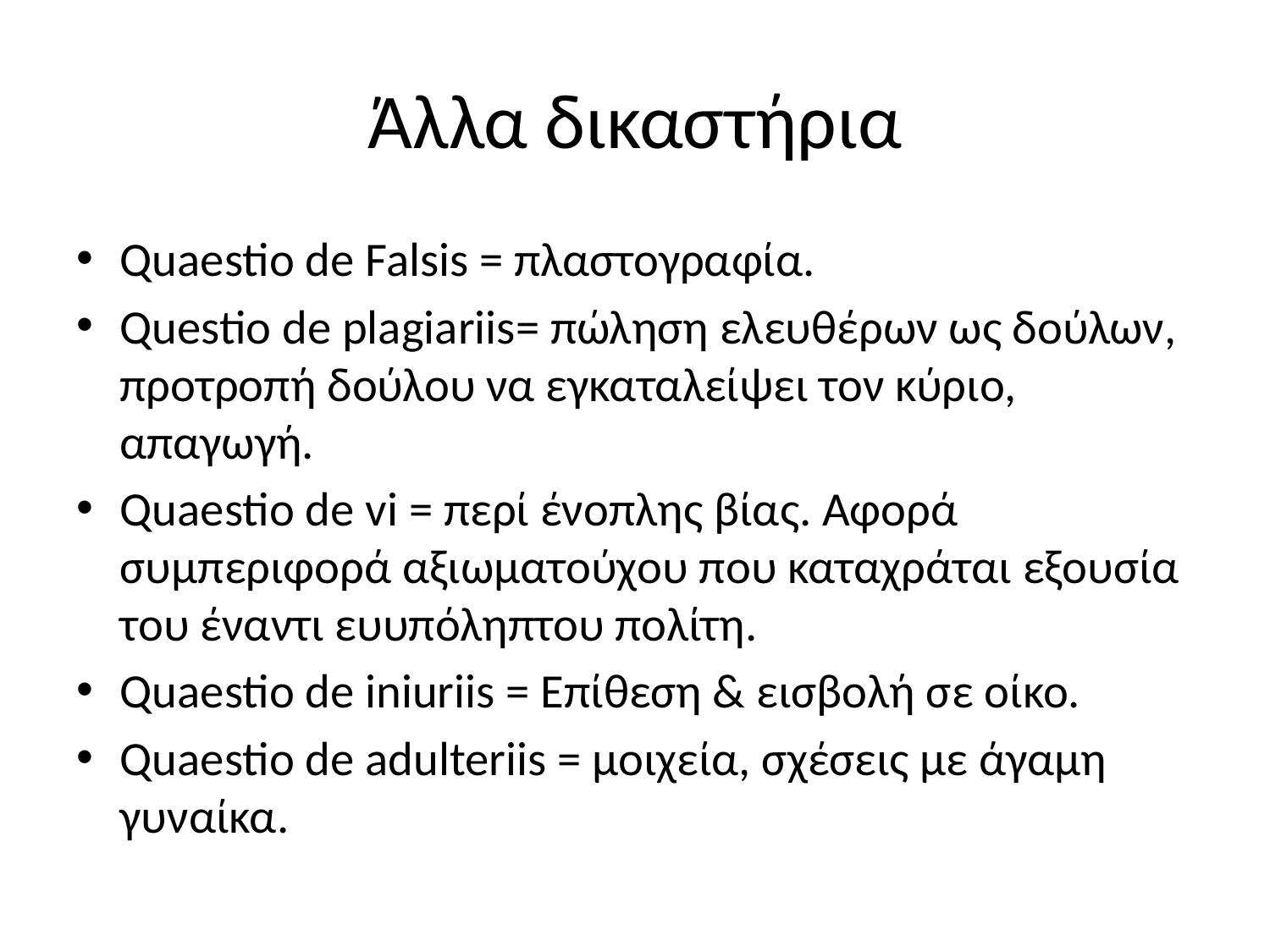

# Άλλα δικαστήρια
Quaestio de Falsis = πλαστογραφία.
Questio de plagiariis= πώληση ελευθέρων ως δούλων, προτροπή δούλου να εγκαταλείψει τον κύριο, απαγωγή.
Quaestio de vi = περί ένοπλης βίας. Αφορά συμπεριφορά αξιωματούχου που καταχράται εξουσία του έναντι ευυπόληπτου πολίτη.
Quaestio de iniuriis = Επίθεση & εισβολή σε οίκο.
Quaestio de adulteriis = μοιχεία, σχέσεις με άγαμη γυναίκα.